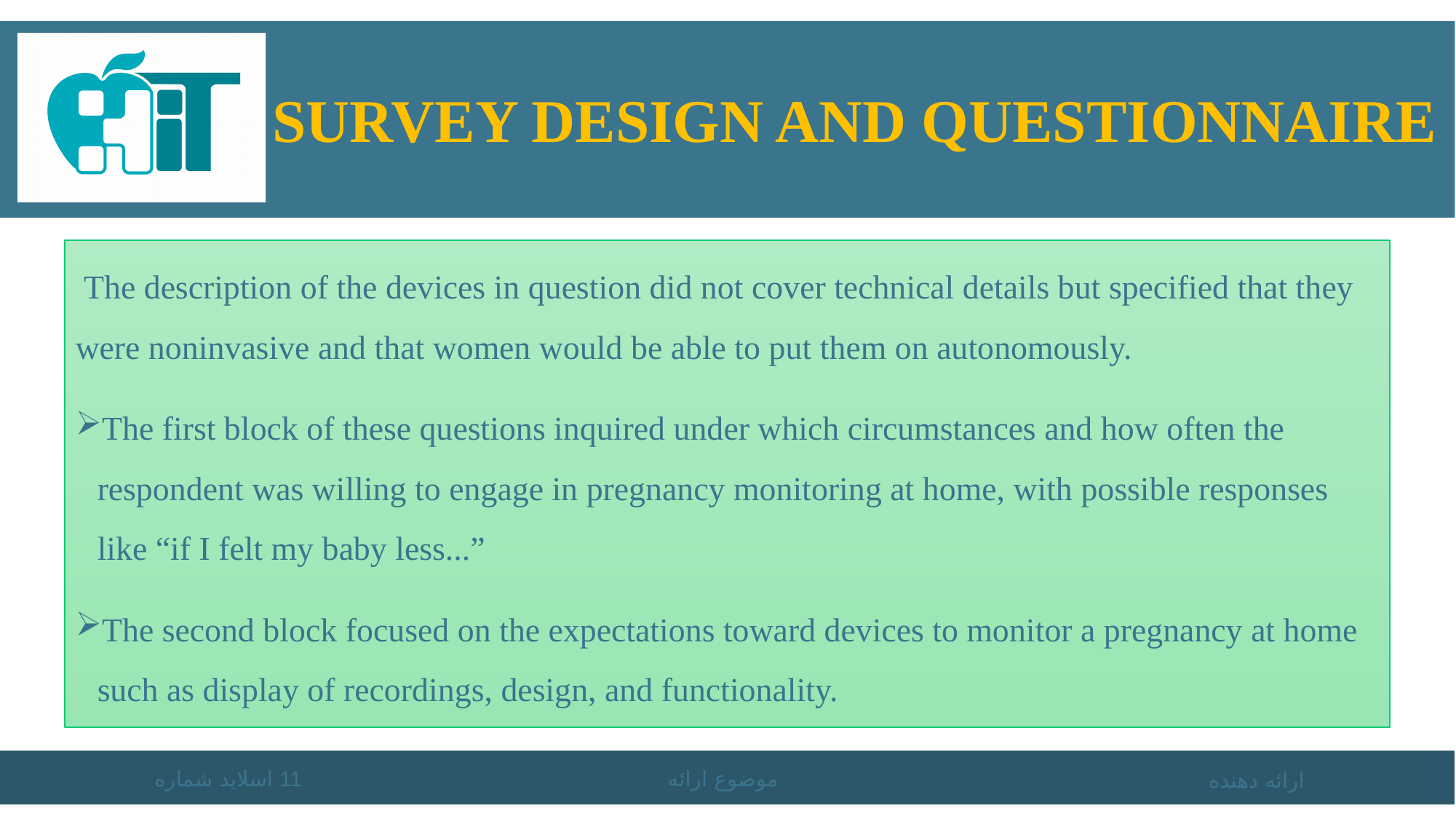

# Survey Design and Questionnaire
 The description of the devices in question did not cover technical details but specified that they were noninvasive and that women would be able to put them on autonomously.
The first block of these questions inquired under which circumstances and how often the respondent was willing to engage in pregnancy monitoring at home, with possible responses like “if I felt my baby less...”
The second block focused on the expectations toward devices to monitor a pregnancy at home such as display of recordings, design, and functionality.
اسلاید شماره 11
موضوع ارائه
ارائه دهنده